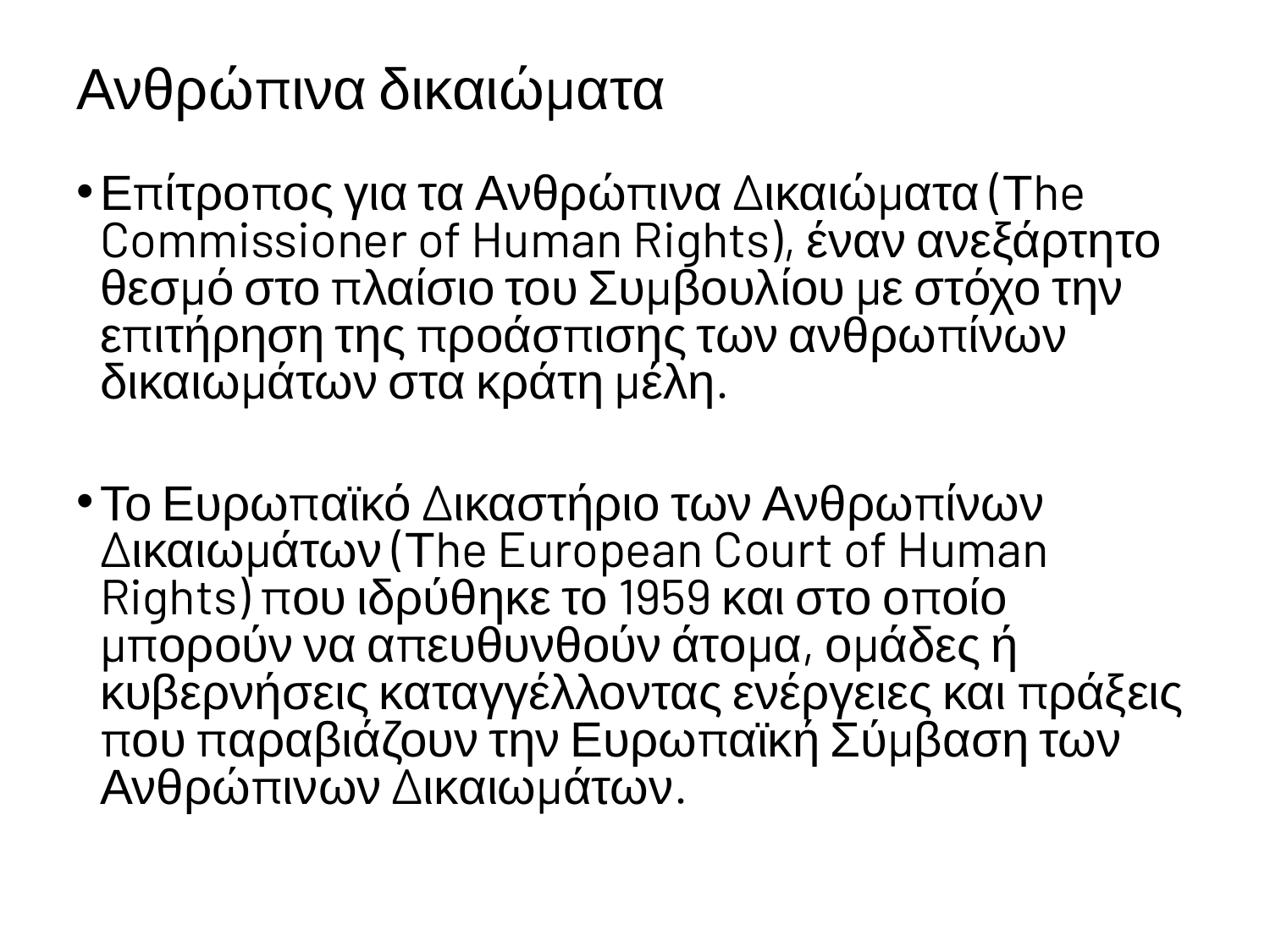

# Ανθρώπινα δικαιώματα
Επίτροπος για τα Ανθρώπινα Δικαιώματα (Τhe Commissioner of Human Rights), έναν ανεξάρτητο θεσμό στο πλαίσιο του Συμβουλίου με στόχο την επιτήρηση της προάσπισης των ανθρωπίνων δικαιωμάτων στα κράτη μέλη.

Το Ευρωπαϊκό Δικαστήριο των Ανθρωπίνων Δικαιωμάτων (Τhe European Court of Human Rights) που ιδρύθηκε το 1959 και στο οποίο μπορούν να απευθυνθούν άτομα, ομάδες ή κυβερνήσεις καταγγέλλοντας ενέργειες και πράξεις που παραβιάζουν την Ευρωπαϊκή Σύμβαση των Ανθρώπινων Δικαιωμάτων.